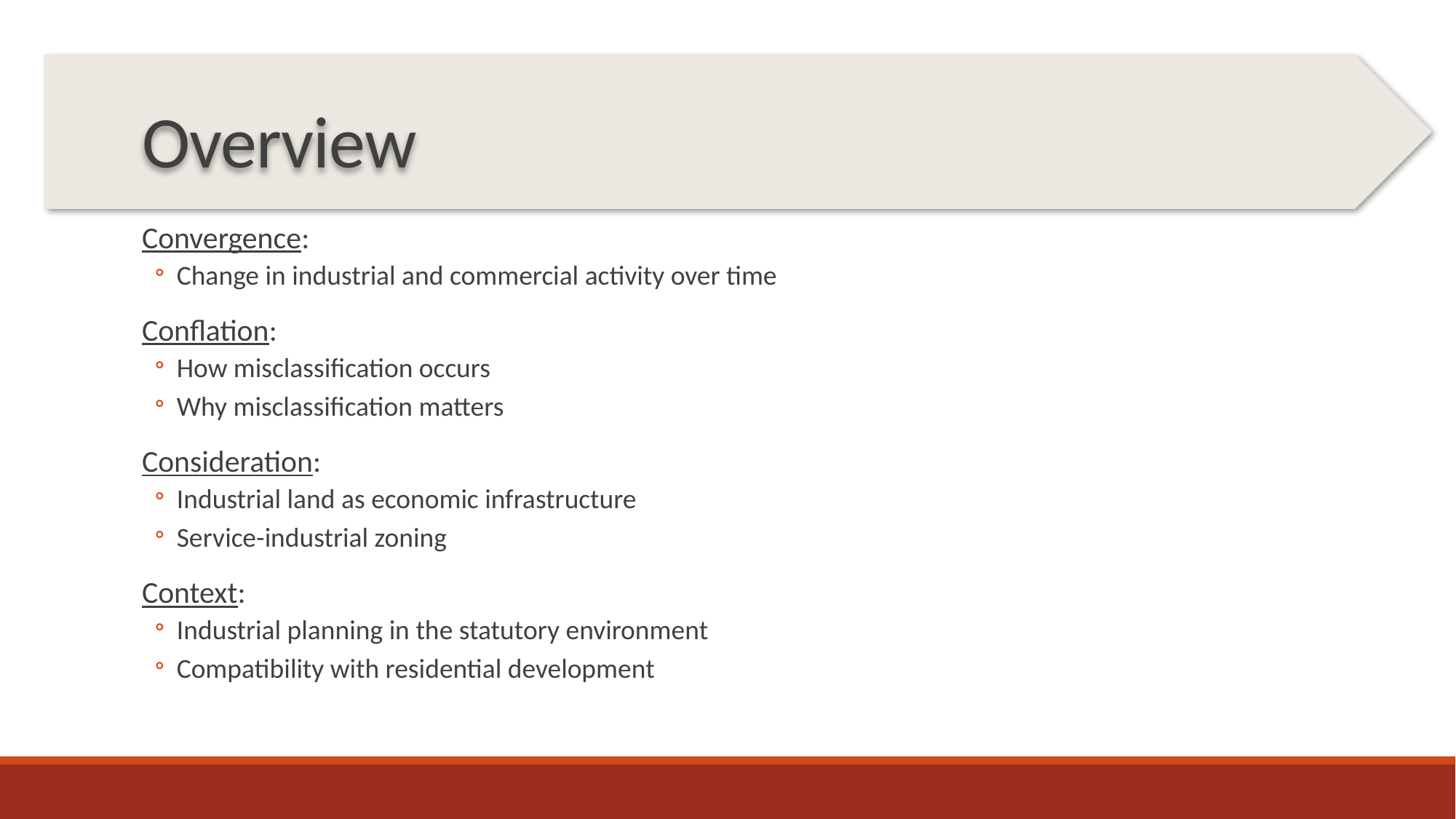

# Overview
Convergence:
Change in industrial and commercial activity over time
Conflation:
How misclassification occurs
Why misclassification matters
Consideration:
Industrial land as economic infrastructure
Service-industrial zoning
Context:
Industrial planning in the statutory environment
Compatibility with residential development